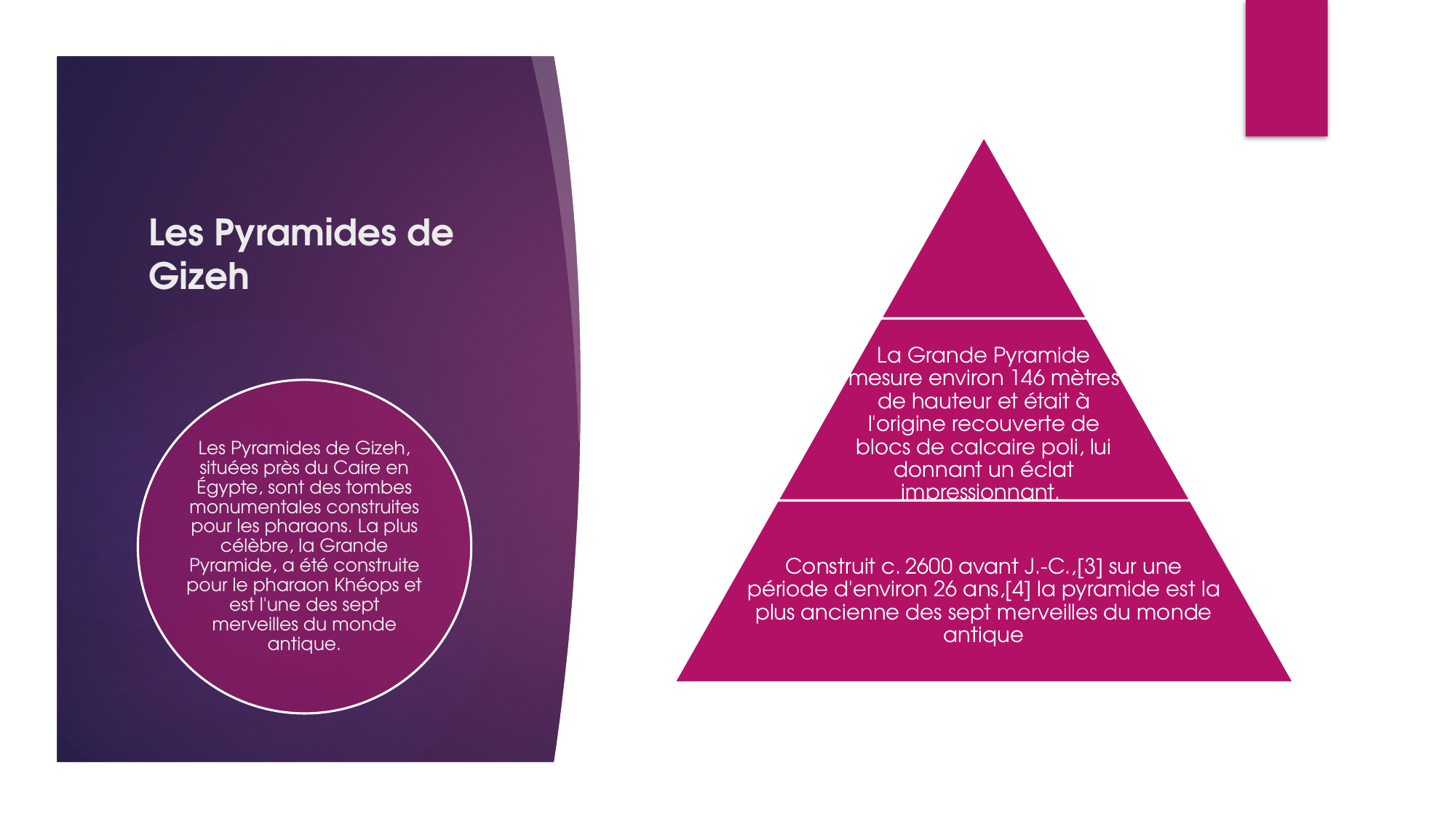

La Grande Pyramide mesure environ 146 mètres de hauteur et était à l'origine recouverte de blocs de calcaire poli, lui donnant un éclat impressionnant.
Construit c. 2600 avant J.-C.,[3] sur une période d'environ 26 ans,[4] la pyramide est la plus ancienne des sept merveilles du monde antique
# Les Pyramides de Gizeh
Les Pyramides de Gizeh, situées près du Caire en Égypte, sont des tombes monumentales construites pour les pharaons. La plus célèbre, la Grande Pyramide, a été construite pour le pharaon Khéops et est l'une des sept merveilles du monde antique.